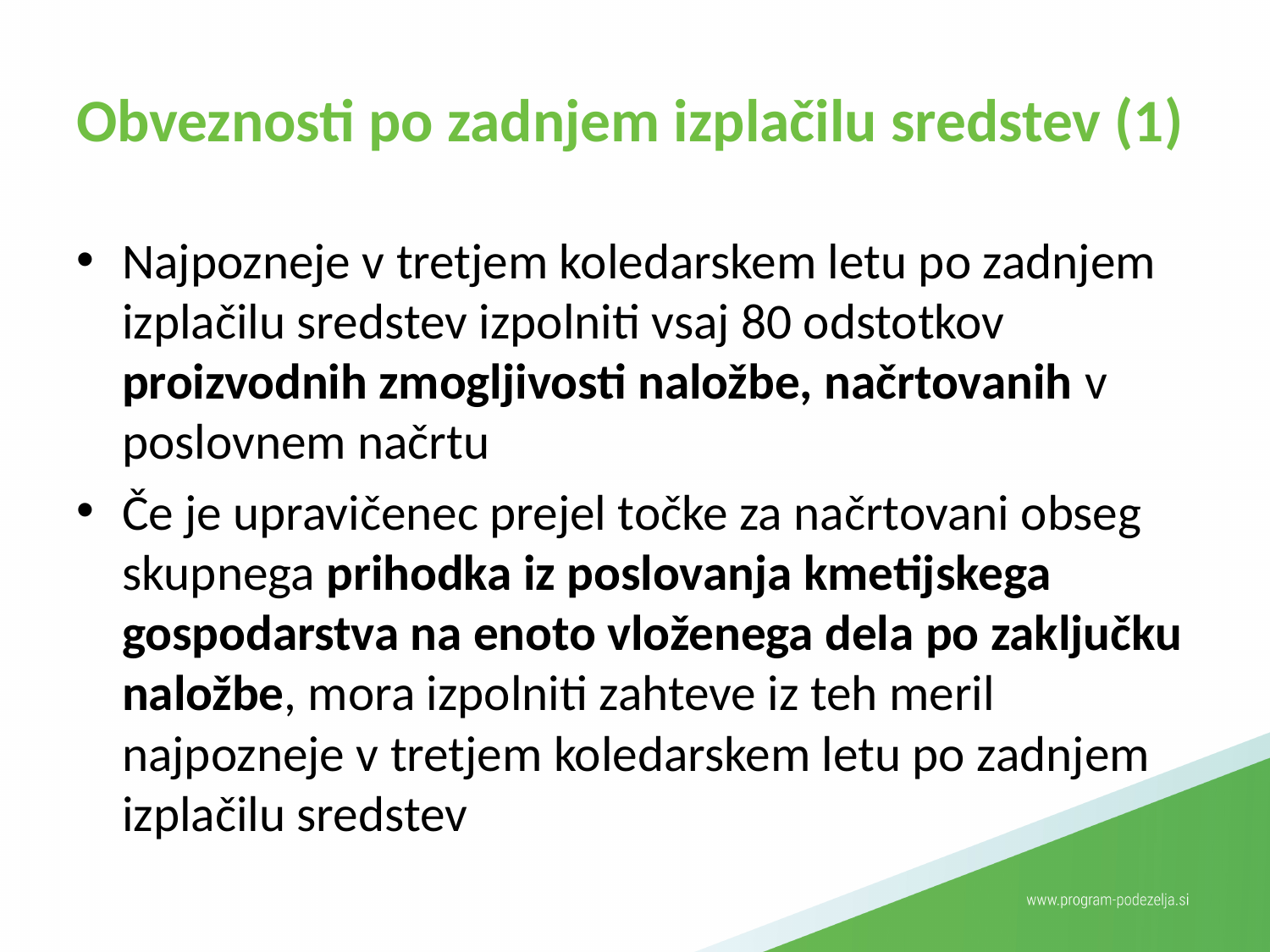

# Obveznosti po zadnjem izplačilu sredstev (1)
Najpozneje v tretjem koledarskem letu po zadnjem izplačilu sredstev izpolniti vsaj 80 odstotkov proizvodnih zmogljivosti naložbe, načrtovanih v poslovnem načrtu
Če je upravičenec prejel točke za načrtovani obseg skupnega prihodka iz poslovanja kmetijskega gospodarstva na enoto vloženega dela po zaključku naložbe, mora izpolniti zahteve iz teh meril najpozneje v tretjem koledarskem letu po zadnjem izplačilu sredstev